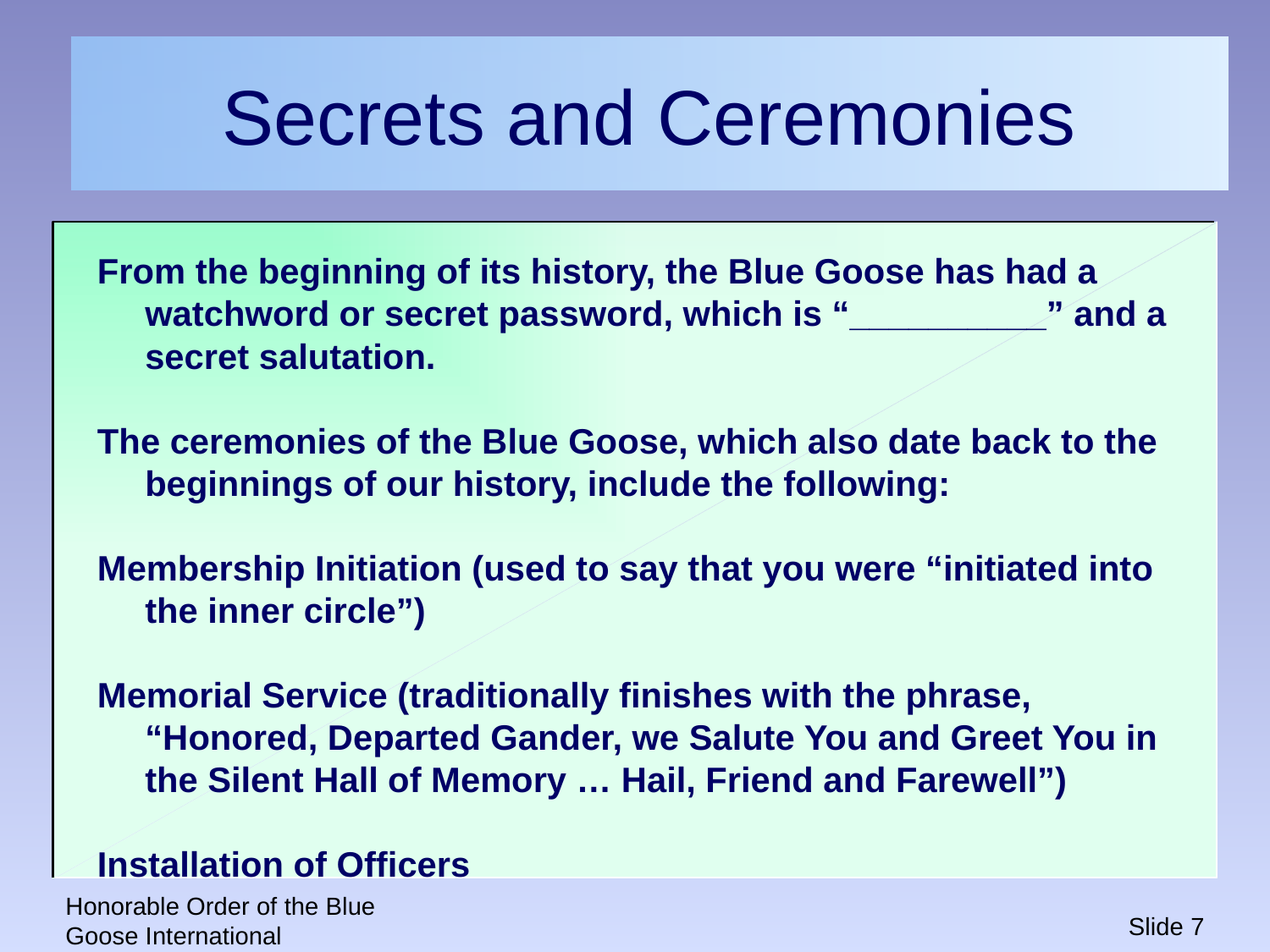

# Secrets and Ceremonies

From the beginning of its history, the Blue Goose has had a watchword or secret password, which is “__________” and a secret salutation.

The ceremonies of the Blue Goose, which also date back to the beginnings of our history, include the following:

Membership Initiation (used to say that you were “initiated into the inner circle”)

Memorial Service (traditionally finishes with the phrase, “Honored, Departed Gander, we Salute You and Greet You in the Silent Hall of Memory … Hail, Friend and Farewell”)

Installation of Officers

Honorable Order of the Blue Goose International
Slide 7